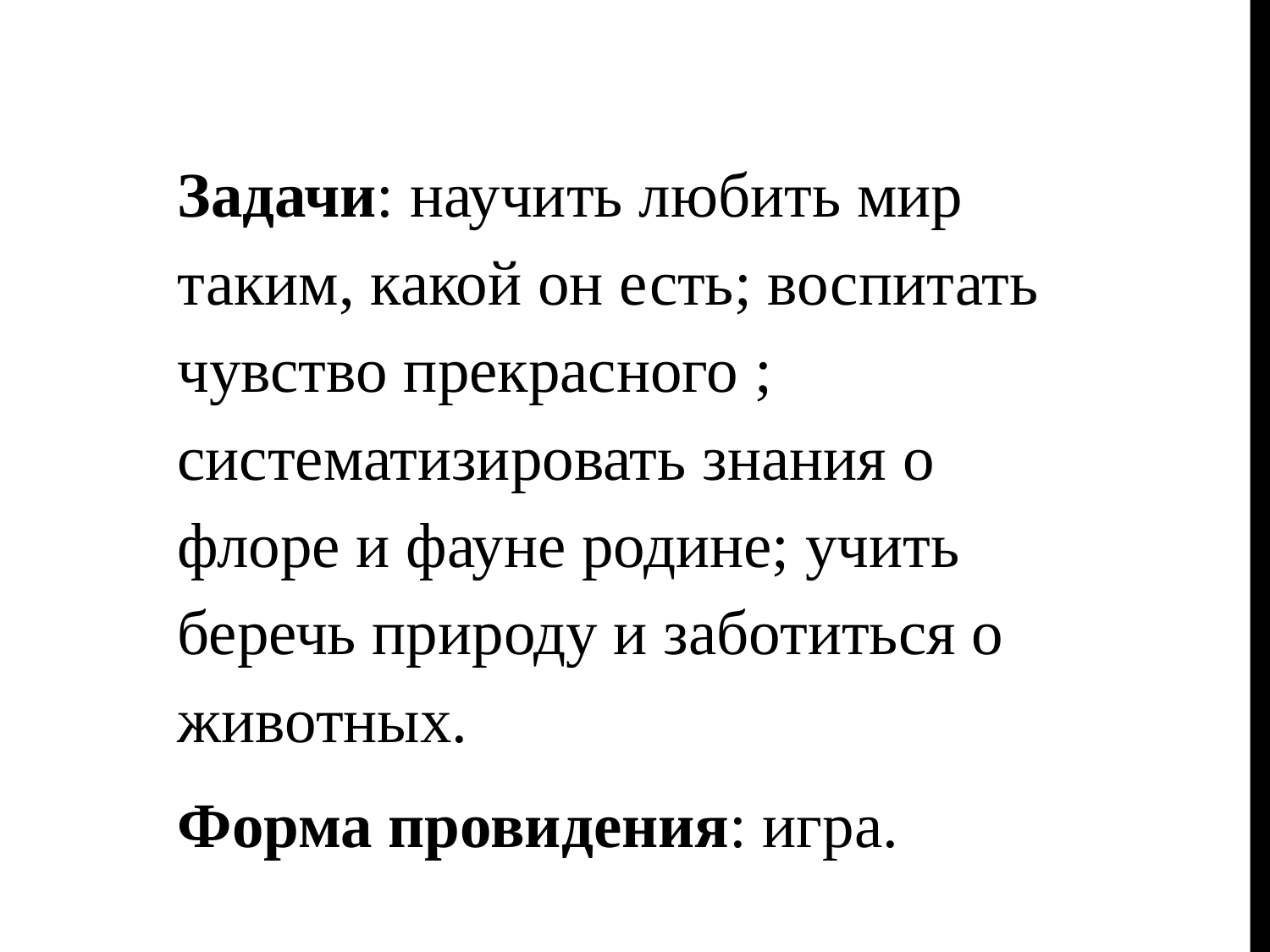

Задачи: научить любить мир таким, какой он есть; воспитать чувство прекрасного ; систематизировать знания о флоре и фауне родине; учить беречь природу и заботиться о животных.
Форма провидения: игра.